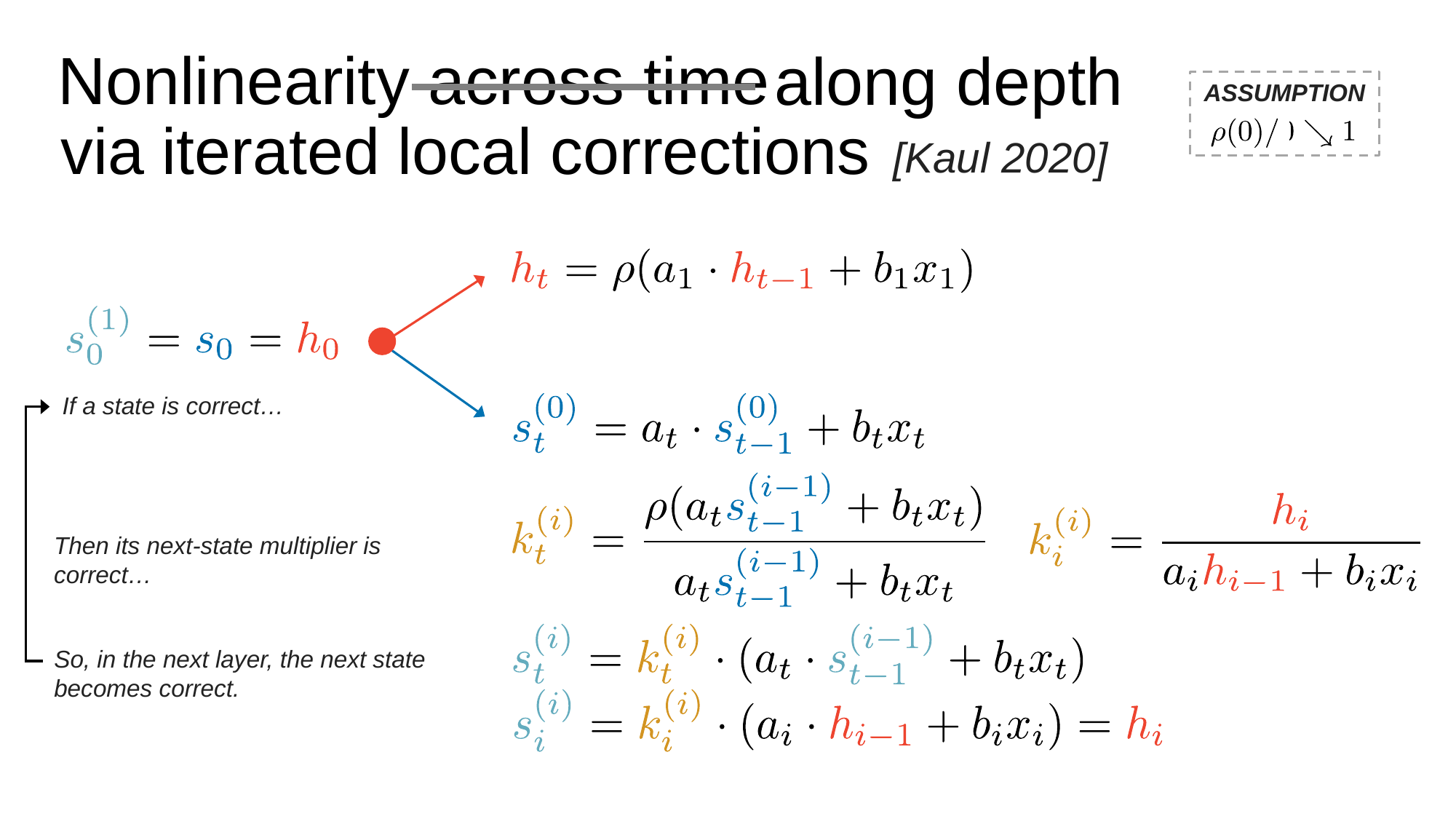

Nonlinearity across time
along depth
ASSUMPTION

via iterated local corrections

[Kaul 2020]

If a state is correct…

Then its next-state multiplier is correct…

So, in the next layer, the next state becomes correct.